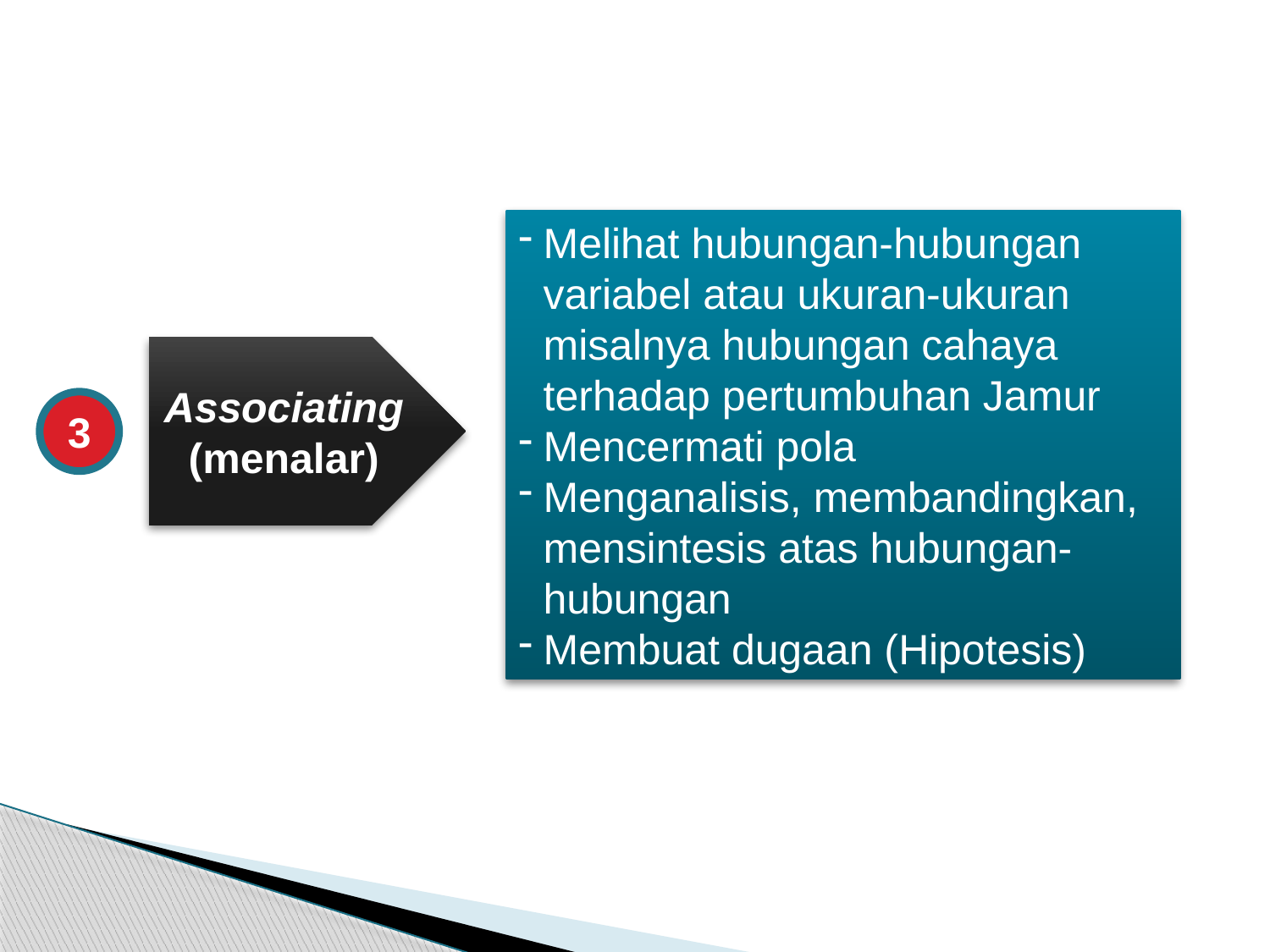

Melihat hubungan-hubungan variabel atau ukuran-ukuran misalnya hubungan cahaya terhadap pertumbuhan Jamur
Mencermati pola
Menganalisis, membandingkan, mensintesis atas hubungan-hubungan
Membuat dugaan (Hipotesis)
Associating
(menalar)
3